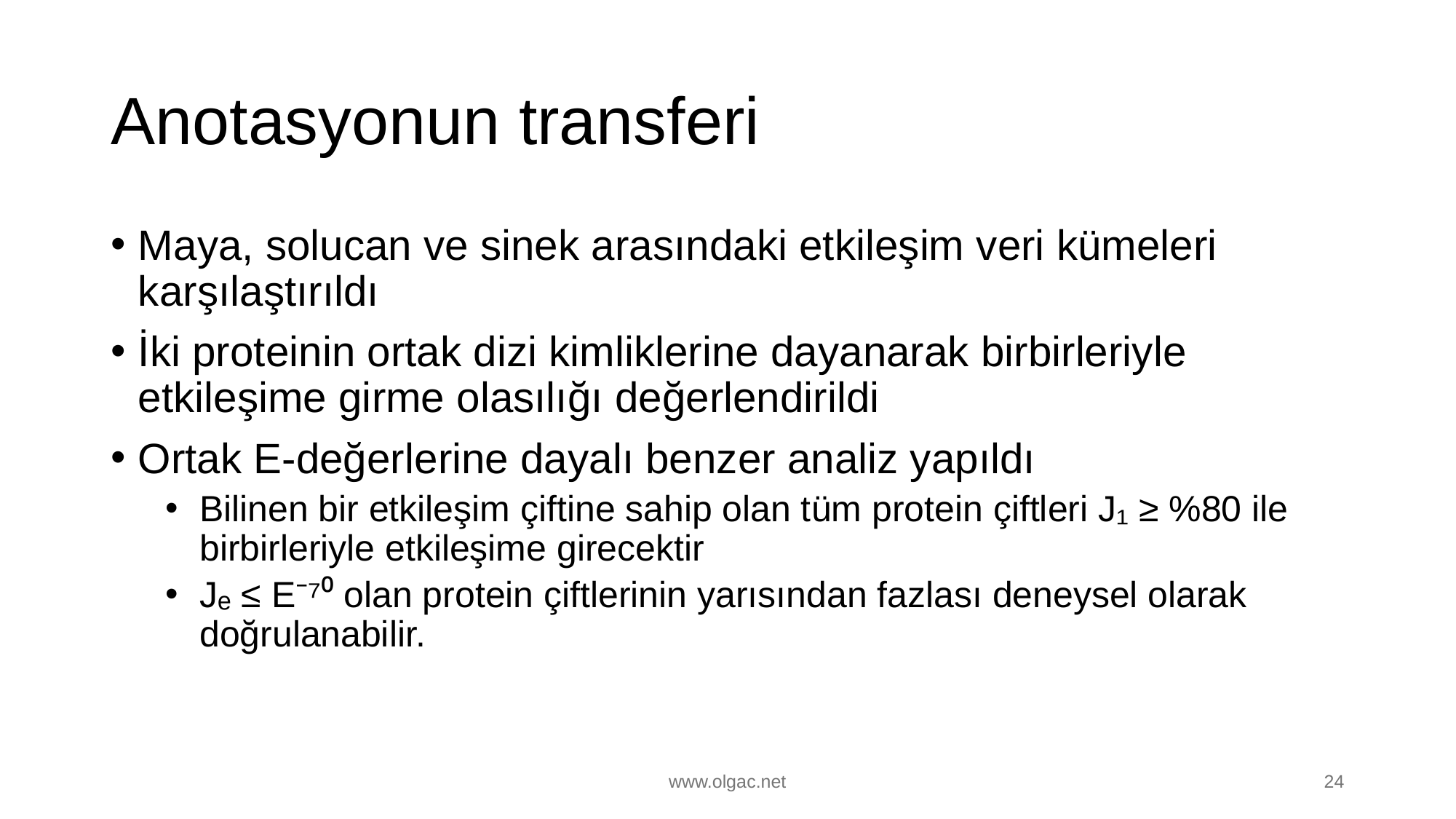

# Anotasyonun transferi
Maya, solucan ve sinek arasındaki etkileşim veri kümeleri karşılaştırıldı
İki proteinin ortak dizi kimliklerine dayanarak birbirleriyle etkileşime girme olasılığı değerlendirildi
Ortak E-değerlerine dayalı benzer analiz yapıldı
Bilinen bir etkileşim çiftine sahip olan tüm protein çiftleri J₁ ≥ %80 ile birbirleriyle etkileşime girecektir
Jₑ ≤ E⁻⁷⁰ olan protein çiftlerinin yarısından fazlası deneysel olarak doğrulanabilir.

www.olgac.net
24